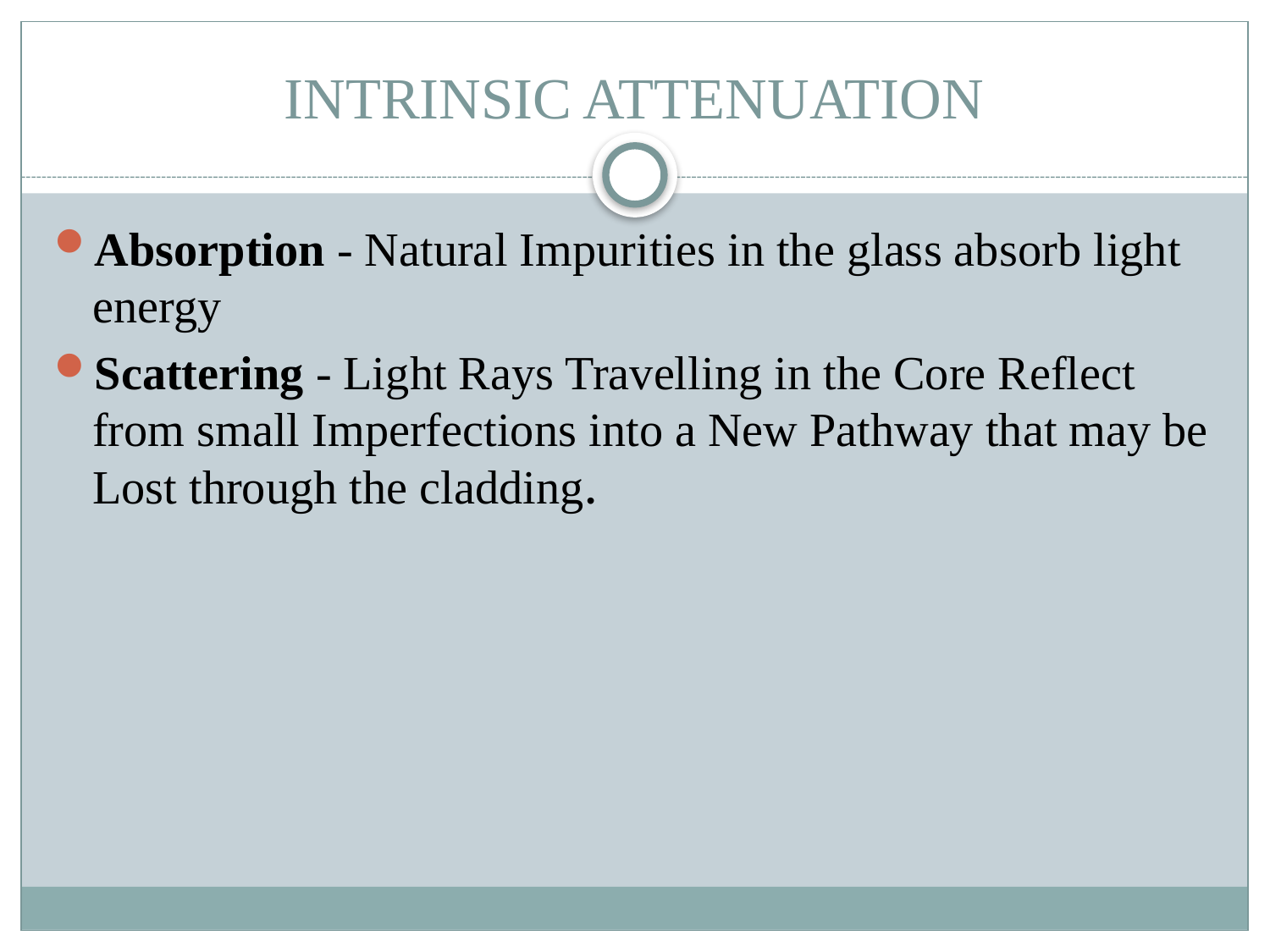

# INTRINSIC ATTENUATION
Absorption - Natural Impurities in the glass absorb light energy
Scattering - Light Rays Travelling in the Core Reflect from small Imperfections into a New Pathway that may be Lost through the cladding.